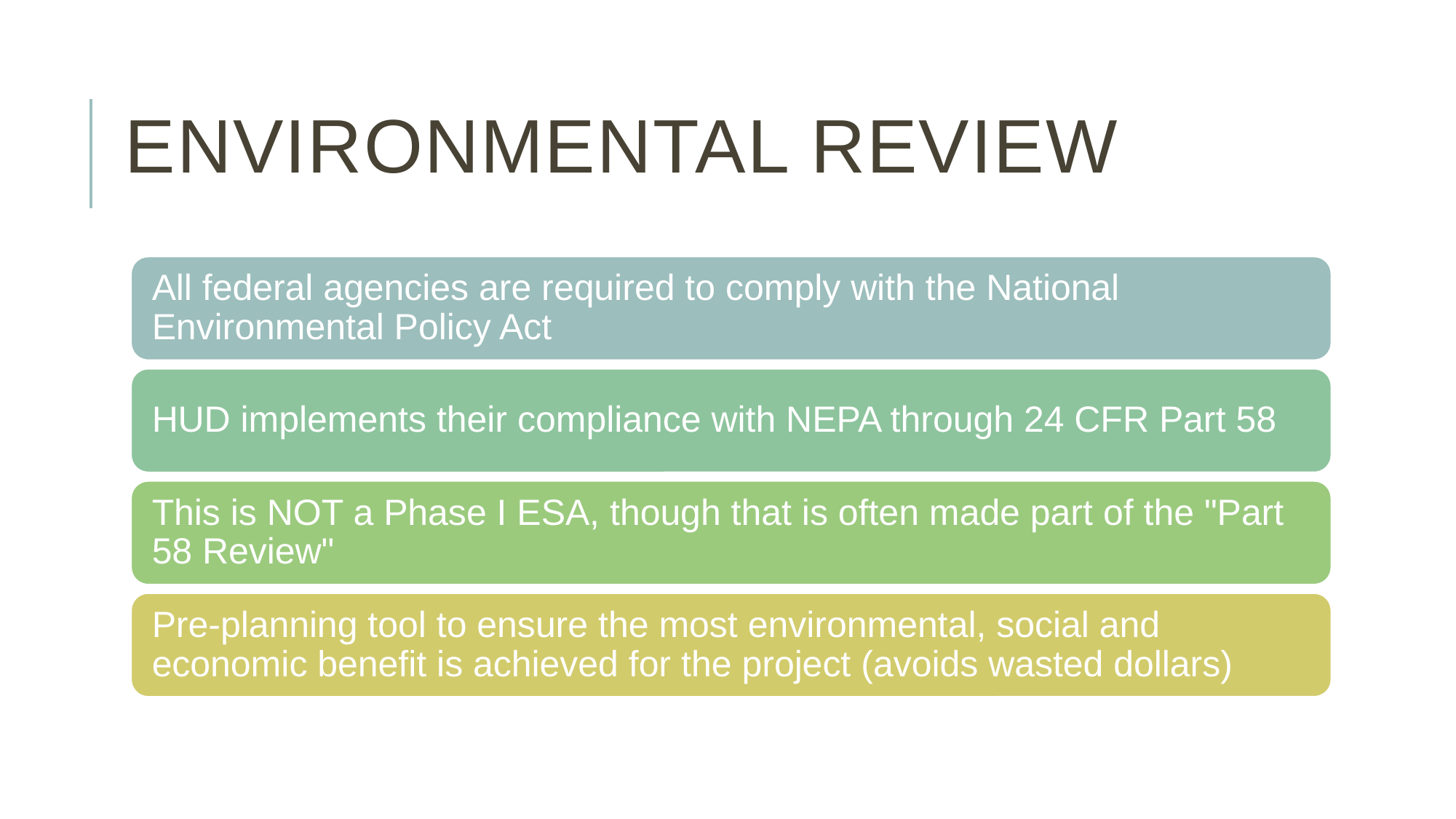

# Environmental Review
All federal agencies are required to comply with the National Environmental Policy Act
HUD implements their compliance with NEPA through 24 CFR Part 58
This is NOT a Phase I ESA, though that is often made part of the "Part 58 Review"
Pre-planning tool to ensure the most environmental, social and economic benefit is achieved for the project (avoids wasted dollars)